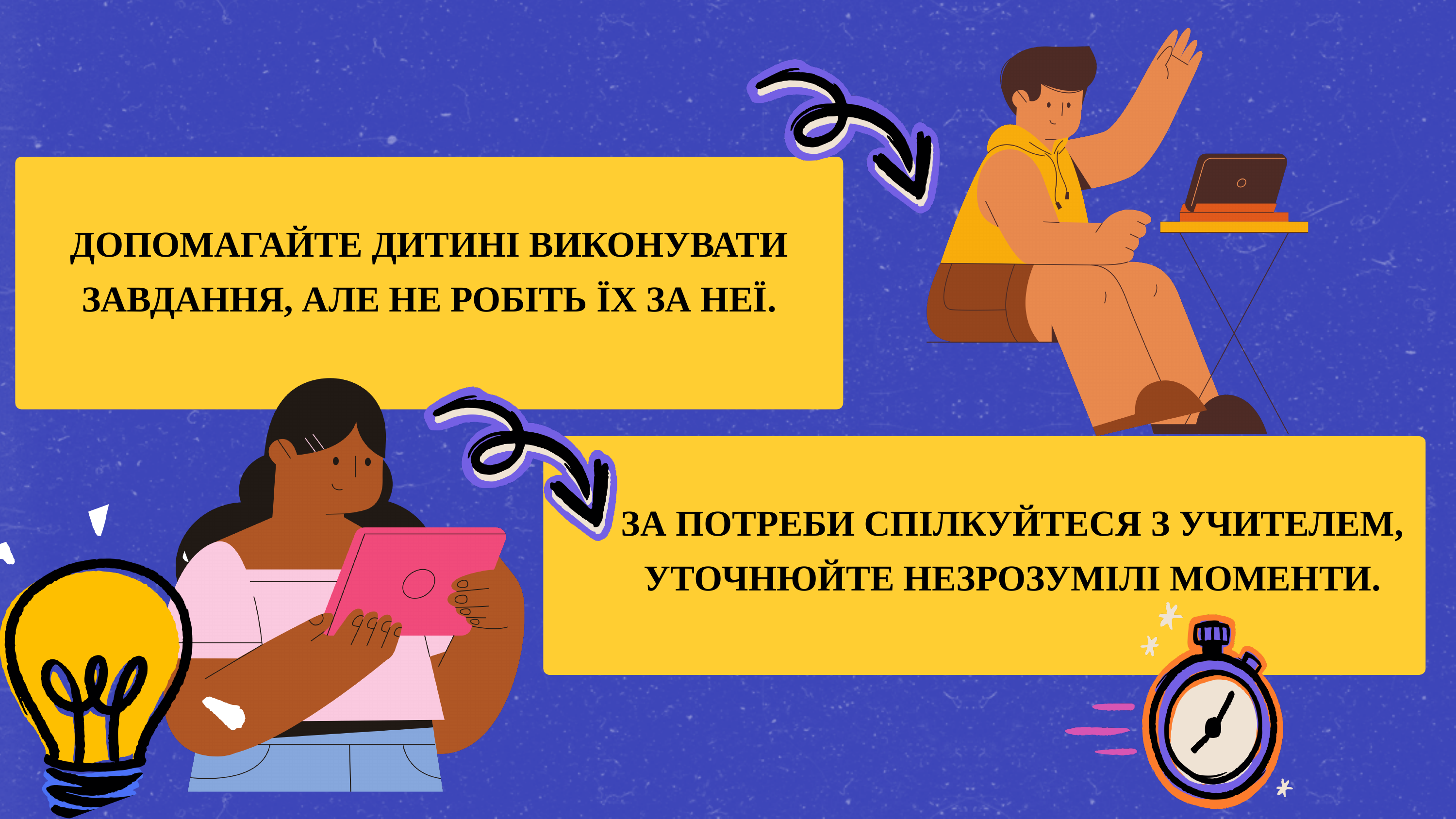

ДОПОМАГАЙТЕ ДИТИНІ ВИКОНУВАТИ ЗАВДАННЯ, АЛЕ НЕ РОБІТЬ ЇХ ЗА НЕЇ.

ЗА ПОТРЕБИ СПІЛКУЙТЕСЯ З УЧИТЕЛЕМ, УТОЧНЮЙТЕ НЕЗРОЗУМІЛІ МОМЕНТИ.